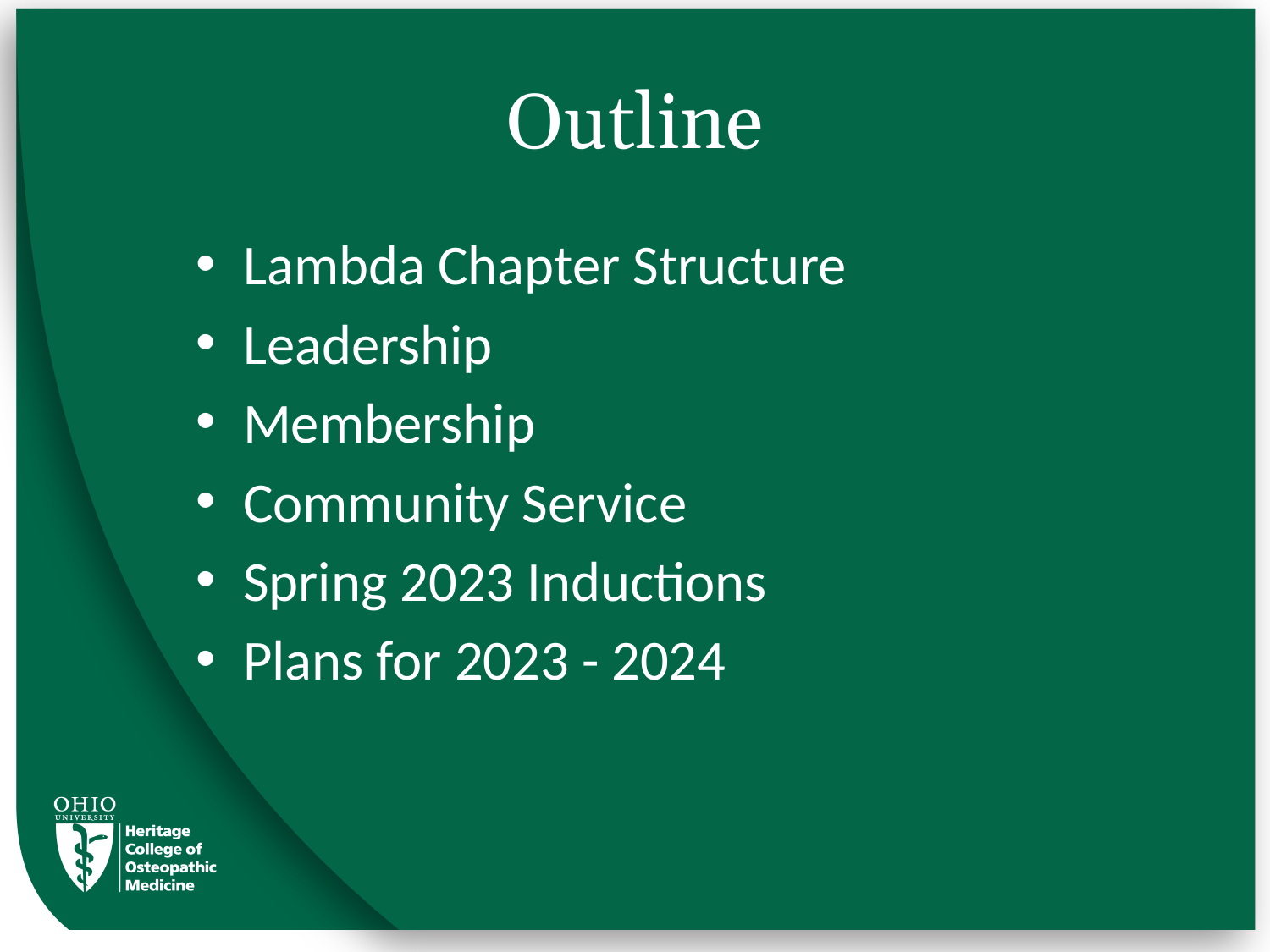

# Outline
Lambda Chapter Structure
Leadership
Membership
Community Service
Spring 2023 Inductions
Plans for 2023 - 2024